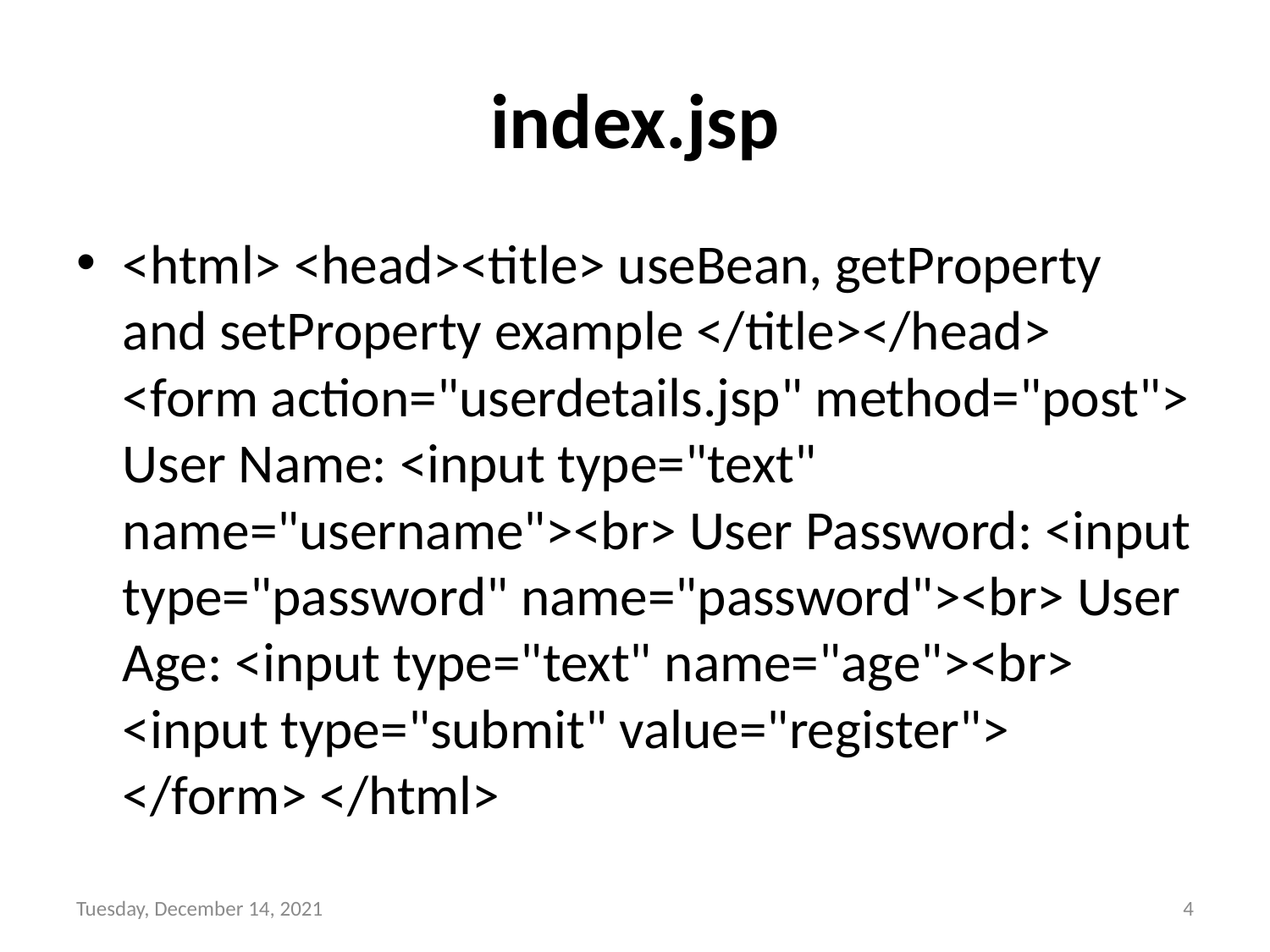

# index.jsp
<html> <head><title> useBean, getProperty and setProperty example </title></head> <form action="userdetails.jsp" method="post"> User Name: <input type="text" name="username"><br> User Password: <input type="password" name="password"><br> User Age: <input type="text" name="age"><br> <input type="submit" value="register"> </form> </html>
Tuesday, December 14, 2021
4